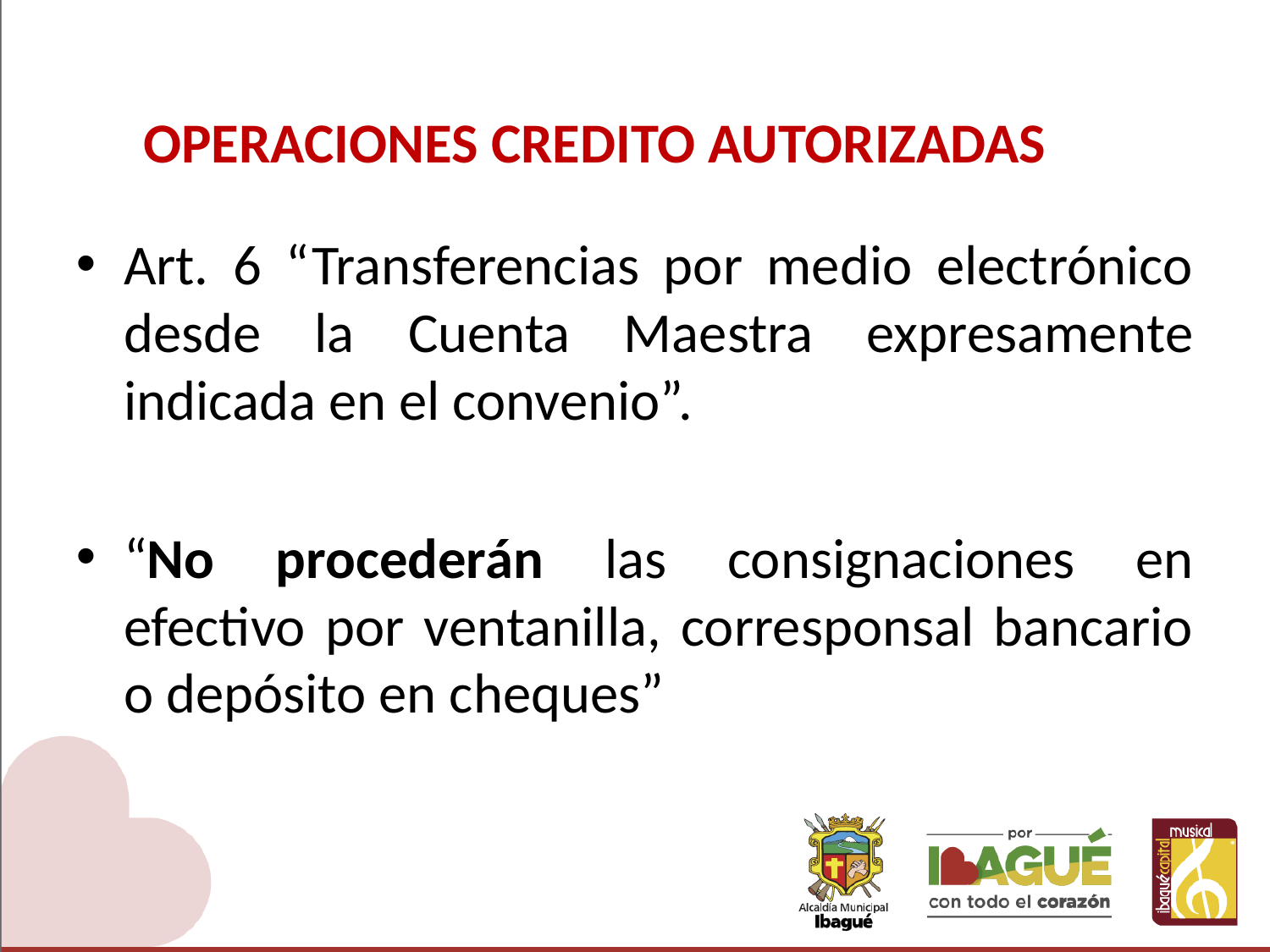

# OPERACIONES CREDITO AUTORIZADAS
Art. 6 “Transferencias por medio electrónico desde la Cuenta Maestra expresamente indicada en el convenio”.

“No procederán las consignaciones en efectivo por ventanilla, corresponsal bancario o depósito en cheques”